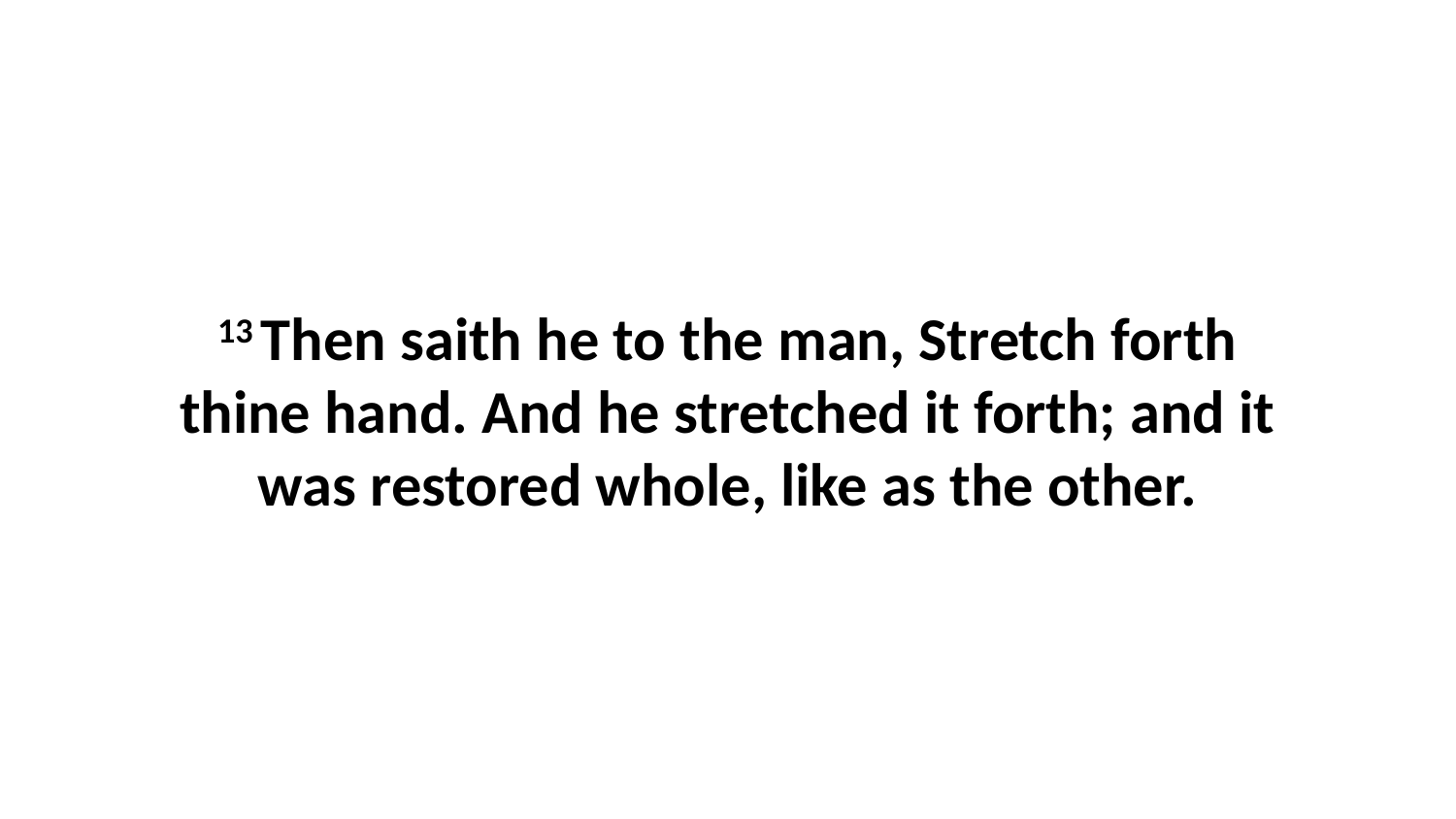

13 Then saith he to the man, Stretch forth thine hand. And he stretched it forth; and it was restored whole, like as the other.